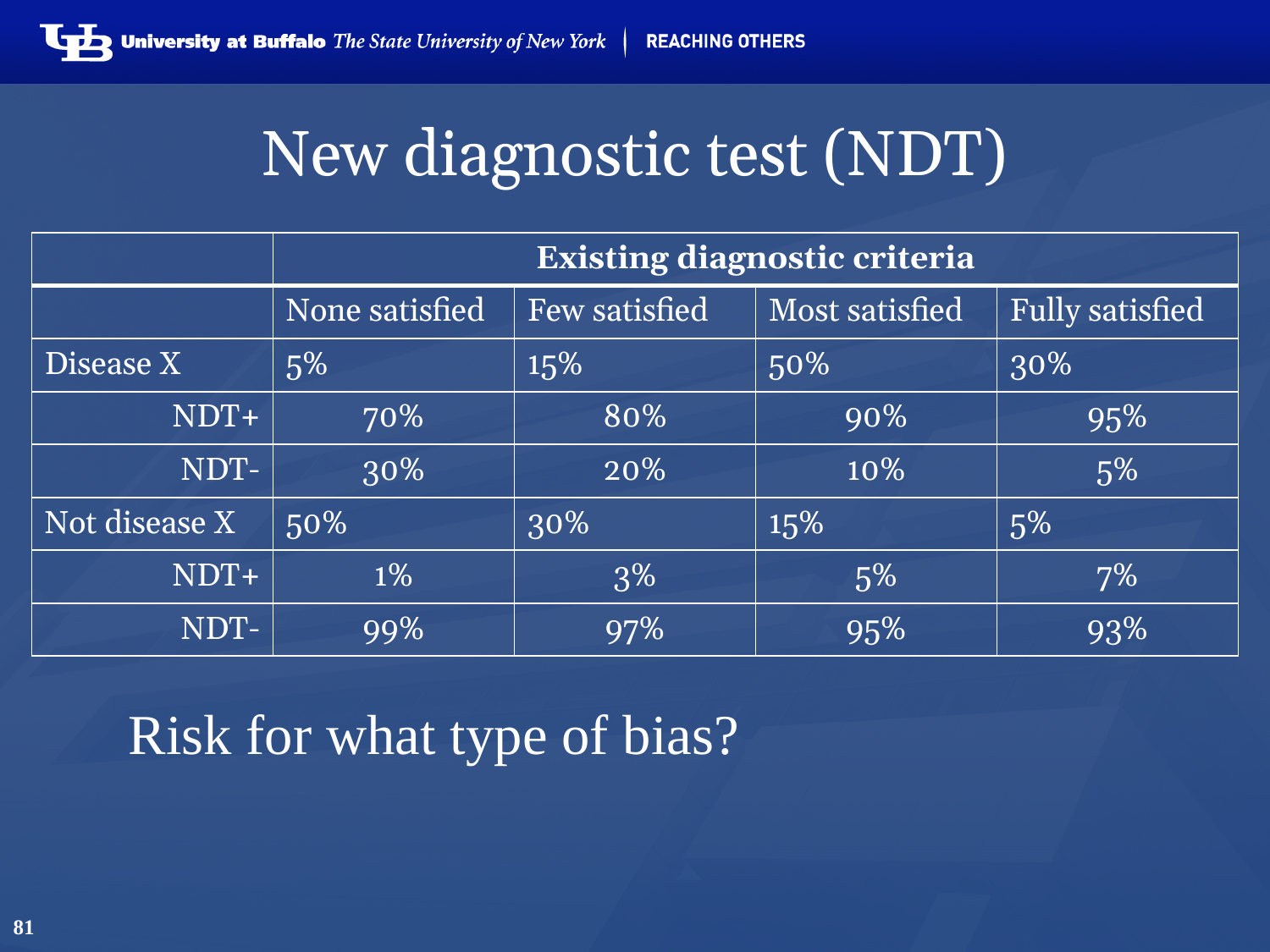

# New diagnostic test (NDT)
|  | Existing diagnostic criteria |  |  |  |
| --- | --- | --- | --- | --- |
|  | None satisfied | Few satisfied | Most satisfied | Fully satisfied |
| Disease X | 5% | 15% | 50% | 30% |
| NDT+ | 70% | 80% | 90% | 95% |
| NDT- | 30% | 20% | 10% | 5% |
| Not disease X | 50% | 30% | 15% | 5% |
| NDT+ | 1% | 3% | 5% | 7% |
| NDT- | 99% | 97% | 95% | 93% |
Risk for what type of bias?
81